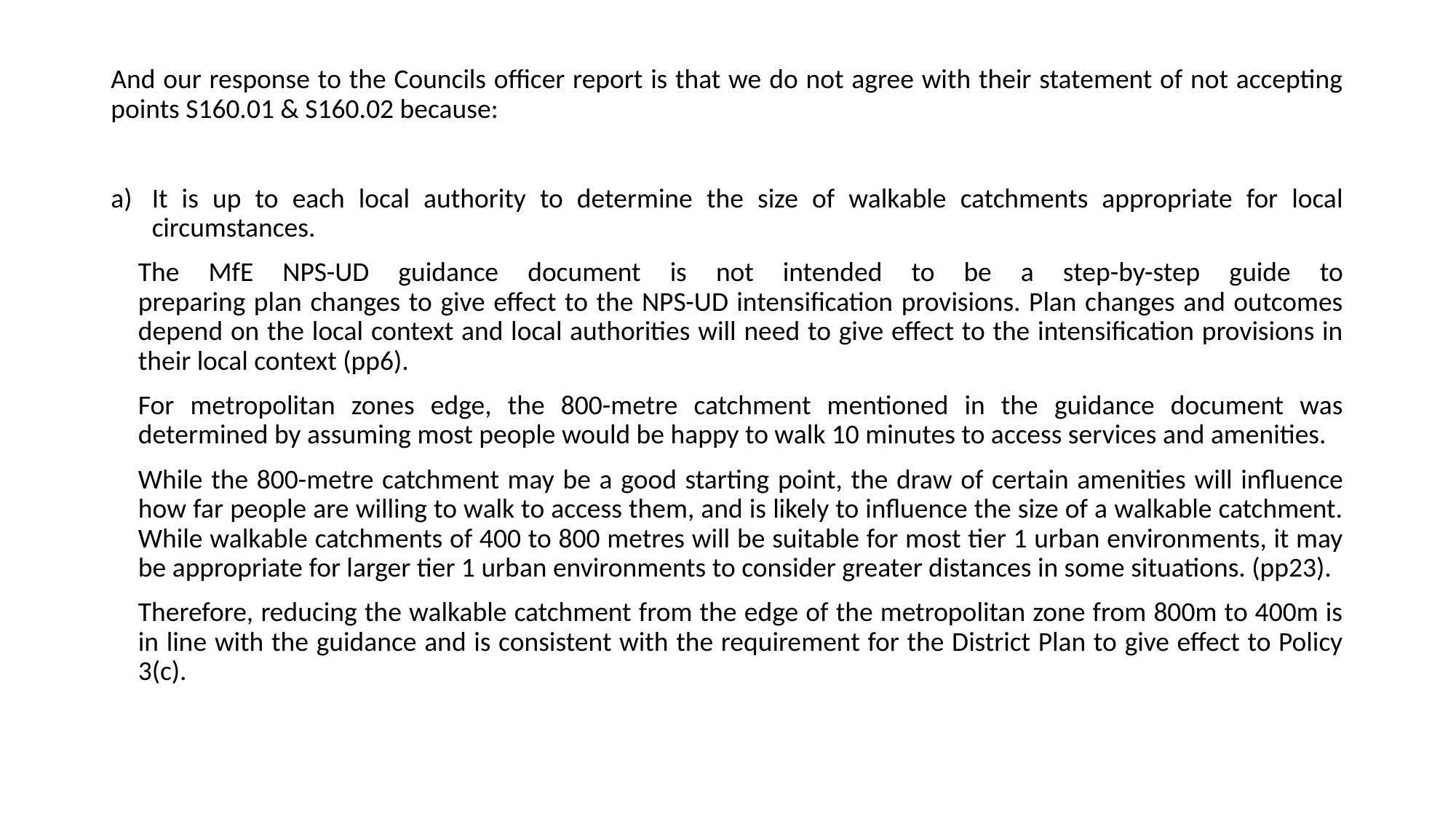

And our response to the Councils officer report is that we do not agree with their statement of not accepting points S160.01 & S160.02 because:

It is up to each local authority to determine the size of walkable catchments appropriate for local circumstances.
The MfE NPS-UD guidance document is not intended to be a step-by-step guide to
preparing plan changes to give effect to the NPS-UD intensification provisions. Plan changes and outcomes depend on the local context and local authorities will need to give effect to the intensification provisions in their local context (pp6).
For metropolitan zones edge, the 800-metre catchment mentioned in the guidance document was determined by assuming most people would be happy to walk 10 minutes to access services and amenities.
While the 800-metre catchment may be a good starting point, the draw of certain amenities will influence how far people are willing to walk to access them, and is likely to influence the size of a walkable catchment. While walkable catchments of 400 to 800 metres will be suitable for most tier 1 urban environments, it may be appropriate for larger tier 1 urban environments to consider greater distances in some situations. (pp23).
Therefore, reducing the walkable catchment from the edge of the metropolitan zone from 800m to 400m is in line with the guidance and is consistent with the requirement for the District Plan to give effect to Policy 3(c).